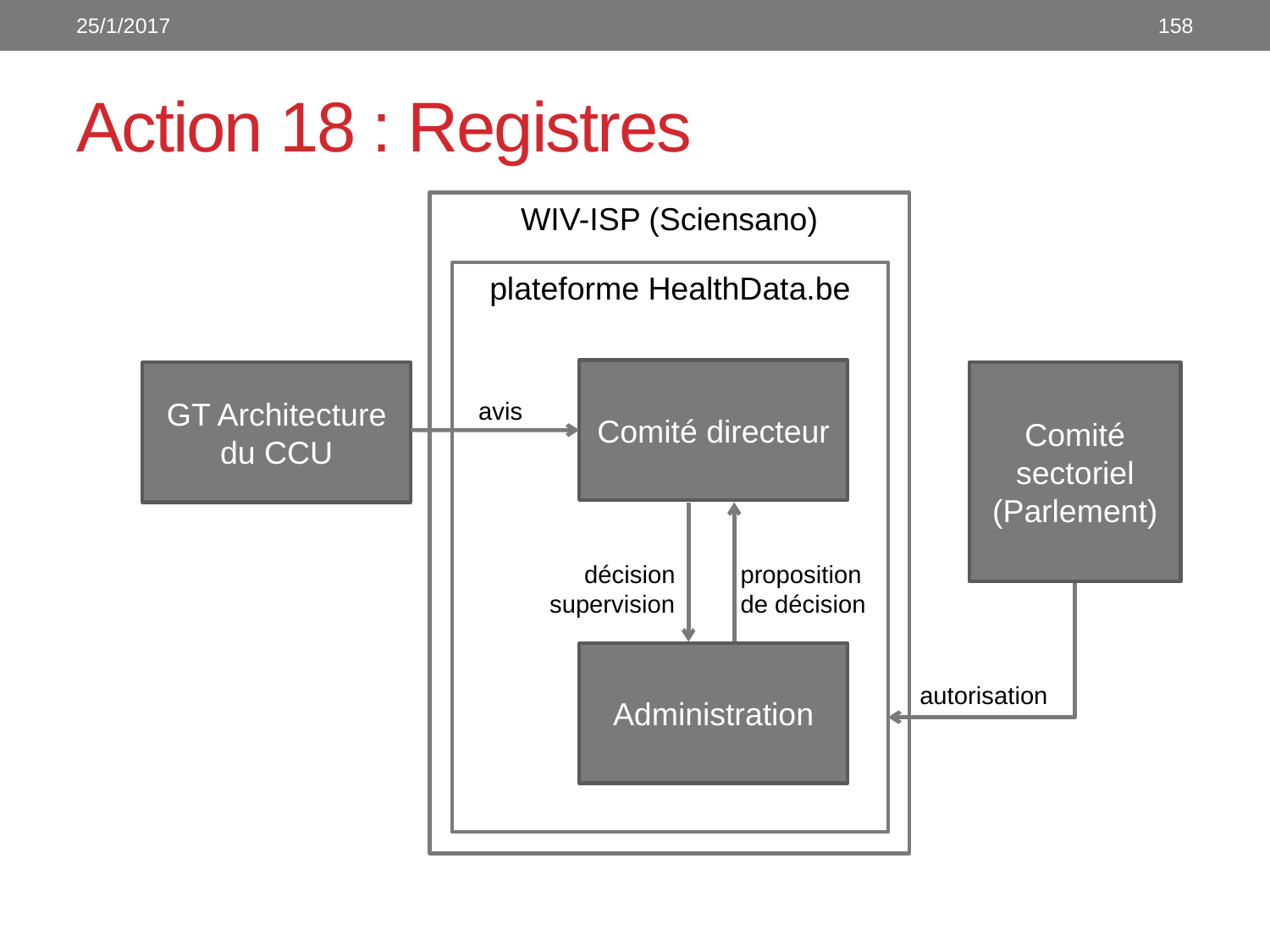

25/1/2017
158
# Action 18 : Registres
WIV-ISP (Sciensano)

plateforme HealthData.be
Comité directeur
GT Architecture
du CCU
Comité sectoriel (Parlement)
avis
décision
supervision
proposition
de décision
Administration
autorisation